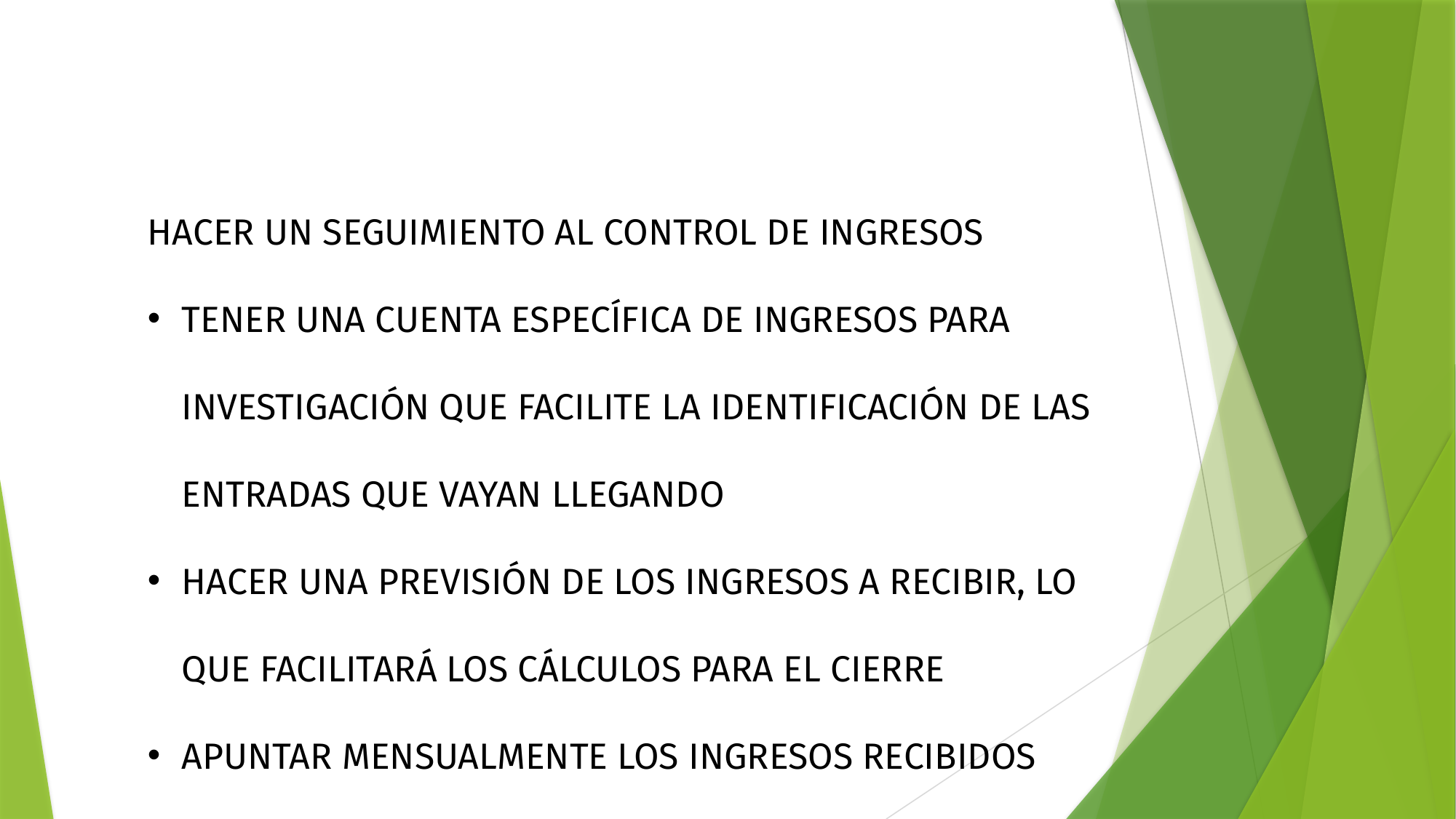

HACER UN SEGUIMIENTO AL CONTROL DE INGRESOS
TENER UNA CUENTA ESPECÍFICA DE INGRESOS PARA INVESTIGACIÓN QUE FACILITE LA IDENTIFICACIÓN DE LAS ENTRADAS QUE VAYAN LLEGANDO
HACER UNA PREVISIÓN DE LOS INGRESOS A RECIBIR, LO QUE FACILITARÁ LOS CÁLCULOS PARA EL CIERRE
APUNTAR MENSUALMENTE LOS INGRESOS RECIBIDOS